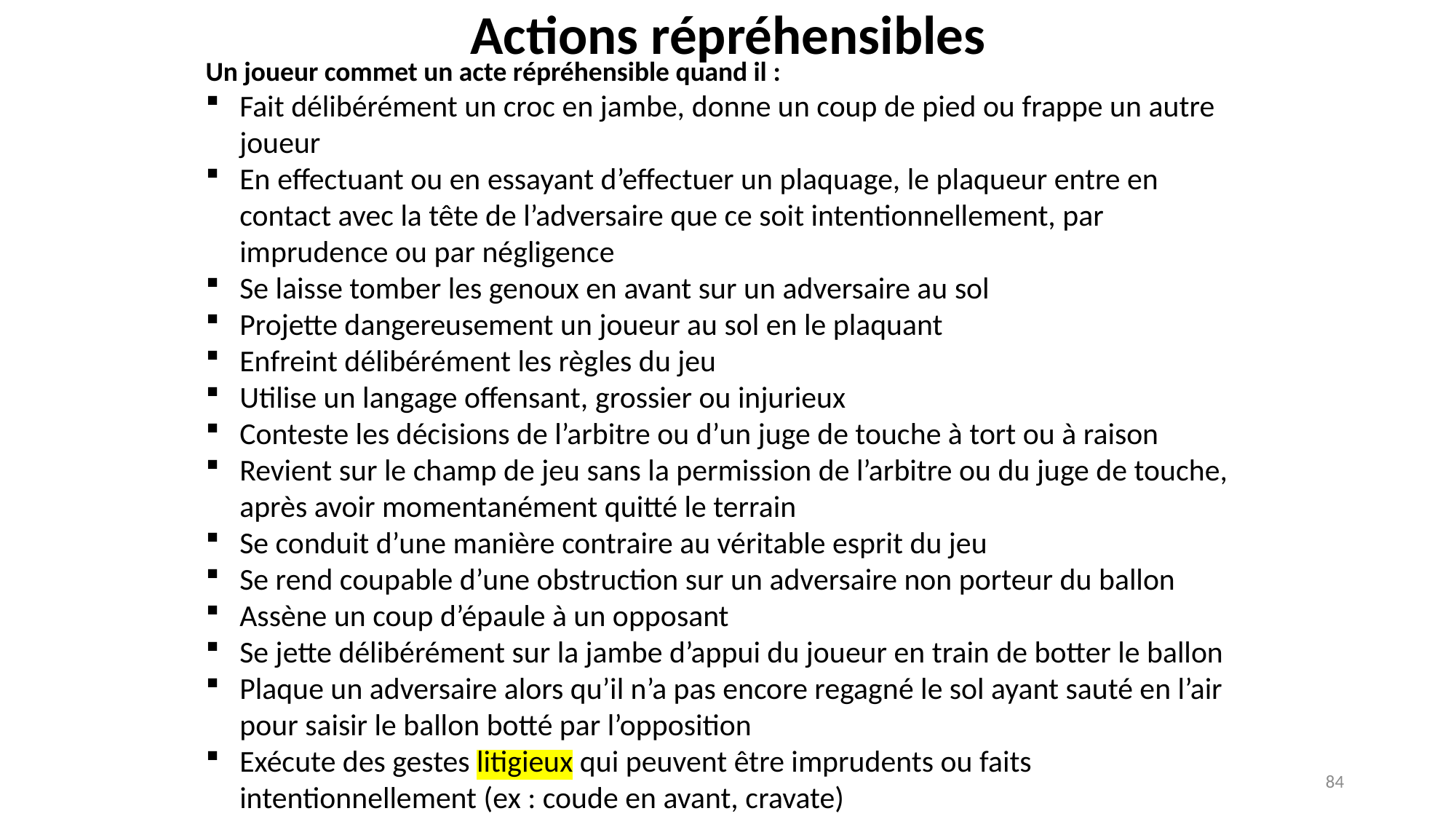

Actions répréhensibles
Un joueur commet un acte répréhensible quand il :
Fait délibérément un croc en jambe, donne un coup de pied ou frappe un autre joueur
En effectuant ou en essayant d’effectuer un plaquage, le plaqueur entre en contact avec la tête de l’adversaire que ce soit intentionnellement, par imprudence ou par négligence
Se laisse tomber les genoux en avant sur un adversaire au sol
Projette dangereusement un joueur au sol en le plaquant
Enfreint délibérément les règles du jeu
Utilise un langage offensant, grossier ou injurieux
Conteste les décisions de l’arbitre ou d’un juge de touche à tort ou à raison
Revient sur le champ de jeu sans la permission de l’arbitre ou du juge de touche, après avoir momentanément quitté le terrain
Se conduit d’une manière contraire au véritable esprit du jeu
Se rend coupable d’une obstruction sur un adversaire non porteur du ballon
Assène un coup d’épaule à un opposant
Se jette délibérément sur la jambe d’appui du joueur en train de botter le ballon
Plaque un adversaire alors qu’il n’a pas encore regagné le sol ayant sauté en l’air pour saisir le ballon botté par l’opposition
Exécute des gestes litigieux qui peuvent être imprudents ou faits intentionnellement (ex : coude en avant, cravate)
84